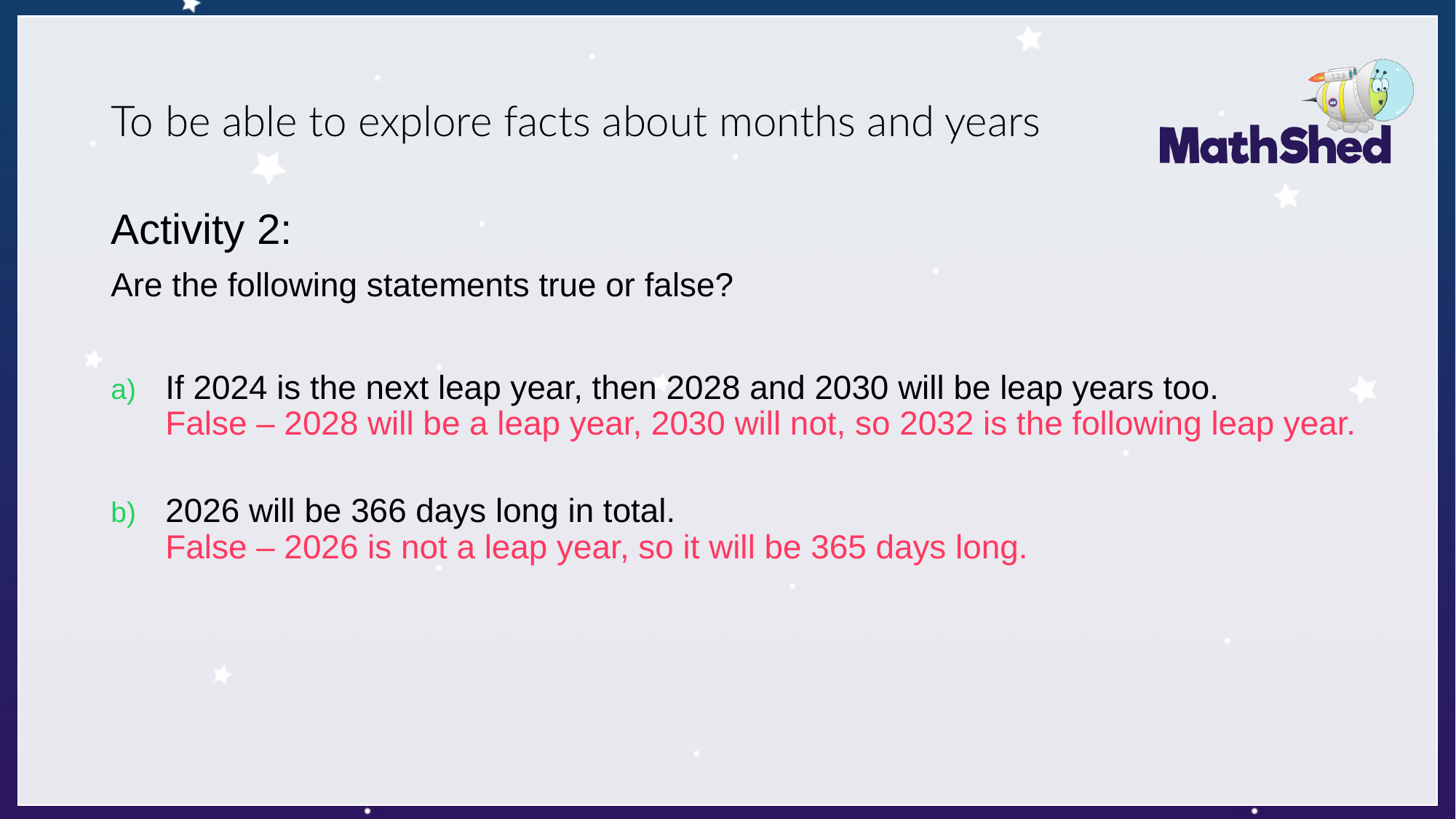

# To be able to explore facts about months and years
Activity 2:
Are the following statements true or false?

If 2024 is the next leap year, then 2028 and 2030 will be leap years too.
False – 2028 will be a leap year, 2030 will not, so 2032 is the following leap year.
2026 will be 366 days long in total.
False – 2026 is not a leap year, so it will be 365 days long.